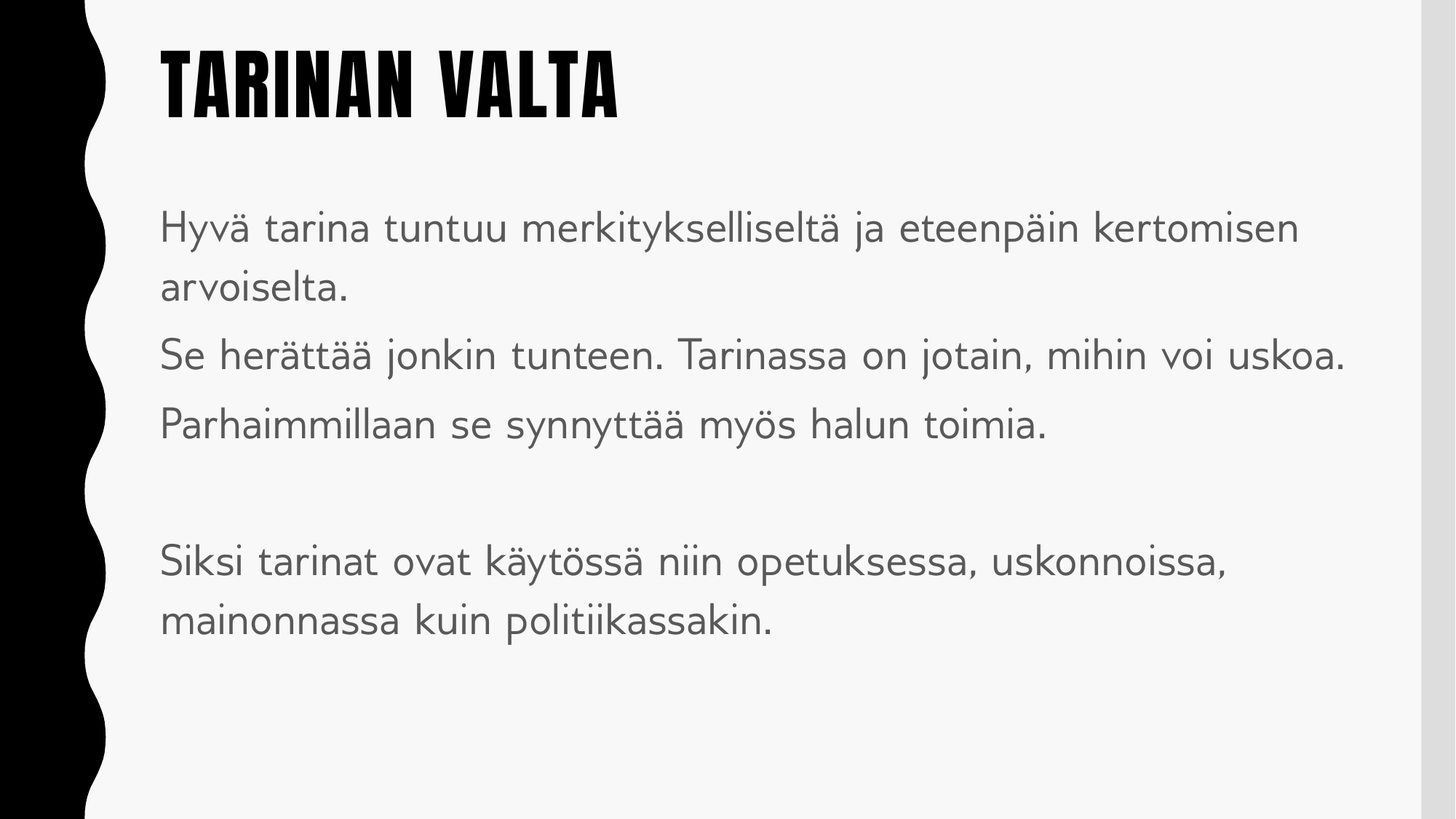

# Tarinan valta
Hyvä tarina tuntuu merkitykselliseltä ja eteenpäin kertomisen arvoiselta.
Se herättää jonkin tunteen. Tarinassa on jotain, mihin voi uskoa.
Parhaimmillaan se synnyttää myös halun toimia.

Siksi tarinat ovat käytössä niin opetuksessa, uskonnoissa, mainonnassa kuin politiikassakin.